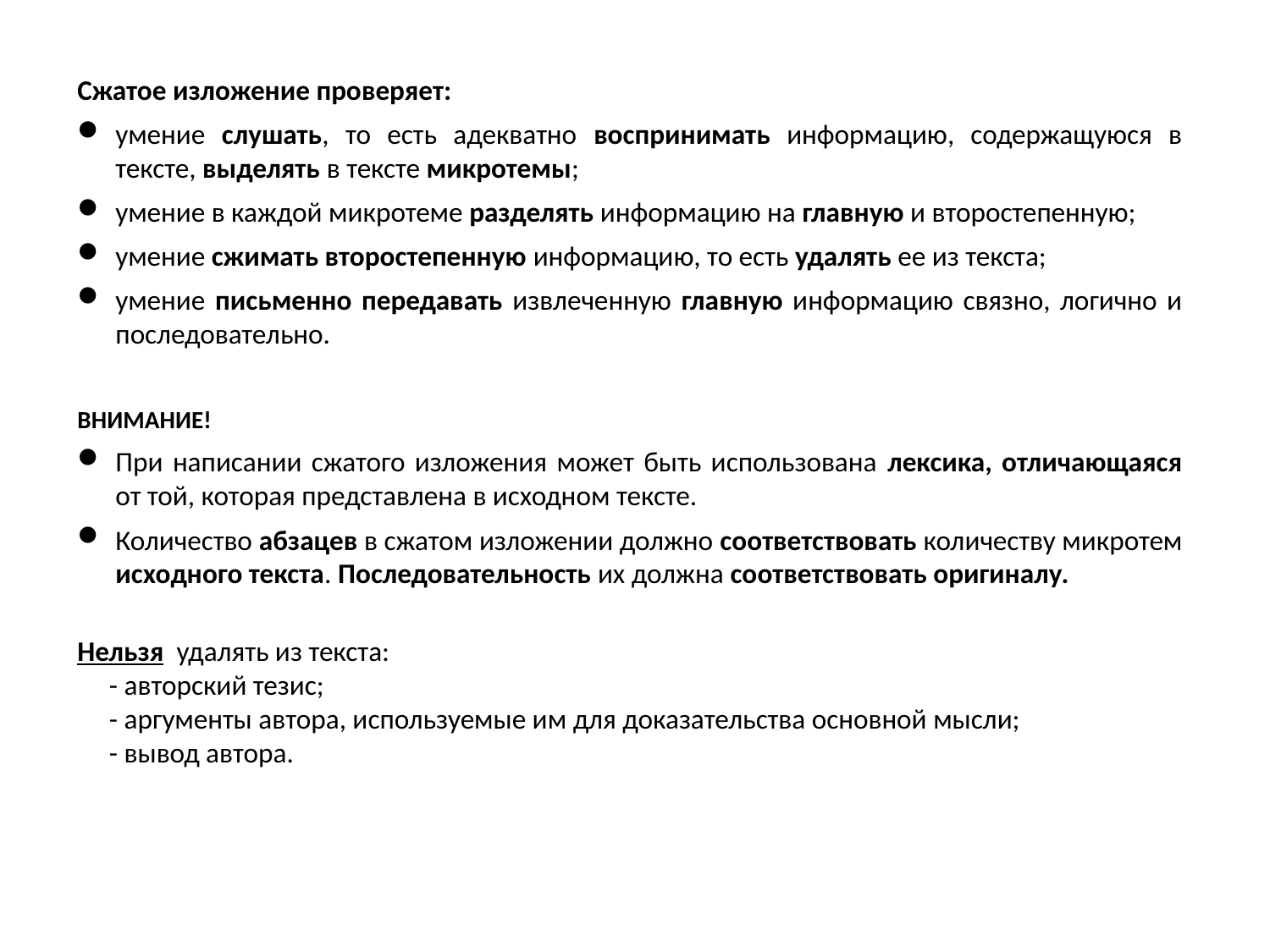

Сжатое изложение проверяет:
умение слушать, то есть адекватно воспринимать информацию, содержащуюся в тексте, выделять в тексте микротемы;
умение в каждой микротеме разделять информацию на главную и второстепенную;
умение сжимать второстепенную информацию, то есть удалять ее из текста;
умение письменно передавать извлеченную главную информацию связно, логично и последовательно.

ВНИМАНИЕ!
При написании сжатого изложения может быть использована лексика, отличающаяся от той, которая представлена в исходном тексте.
Количество абзацев в сжатом изложении должно соответствовать количеству микротем исходного текста. Последовательность их должна соответствовать оригиналу.

Нельзя  удалять из текста:
     - авторский тезис;
     - аргументы автора, используемые им для доказательства основной мысли;
     - вывод автора.